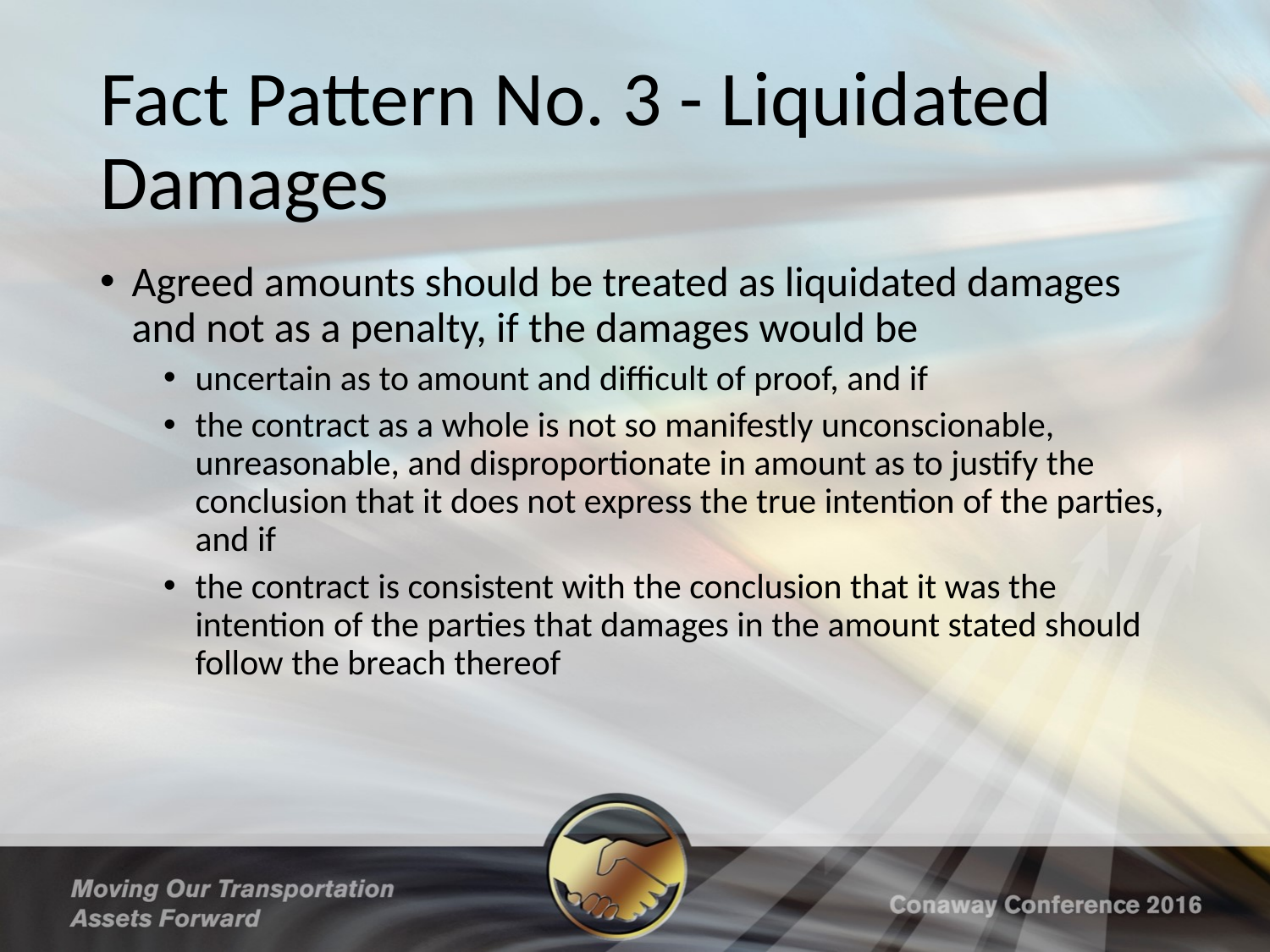

# Fact Pattern No. 3 - Liquidated Damages
Agreed amounts should be treated as liquidated damages and not as a penalty, if the damages would be
uncertain as to amount and difficult of proof, and if
the contract as a whole is not so manifestly unconscionable, unreasonable, and disproportionate in amount as to justify the conclusion that it does not express the true intention of the parties, and if
the contract is consistent with the conclusion that it was the intention of the parties that damages in the amount stated should follow the breach thereof